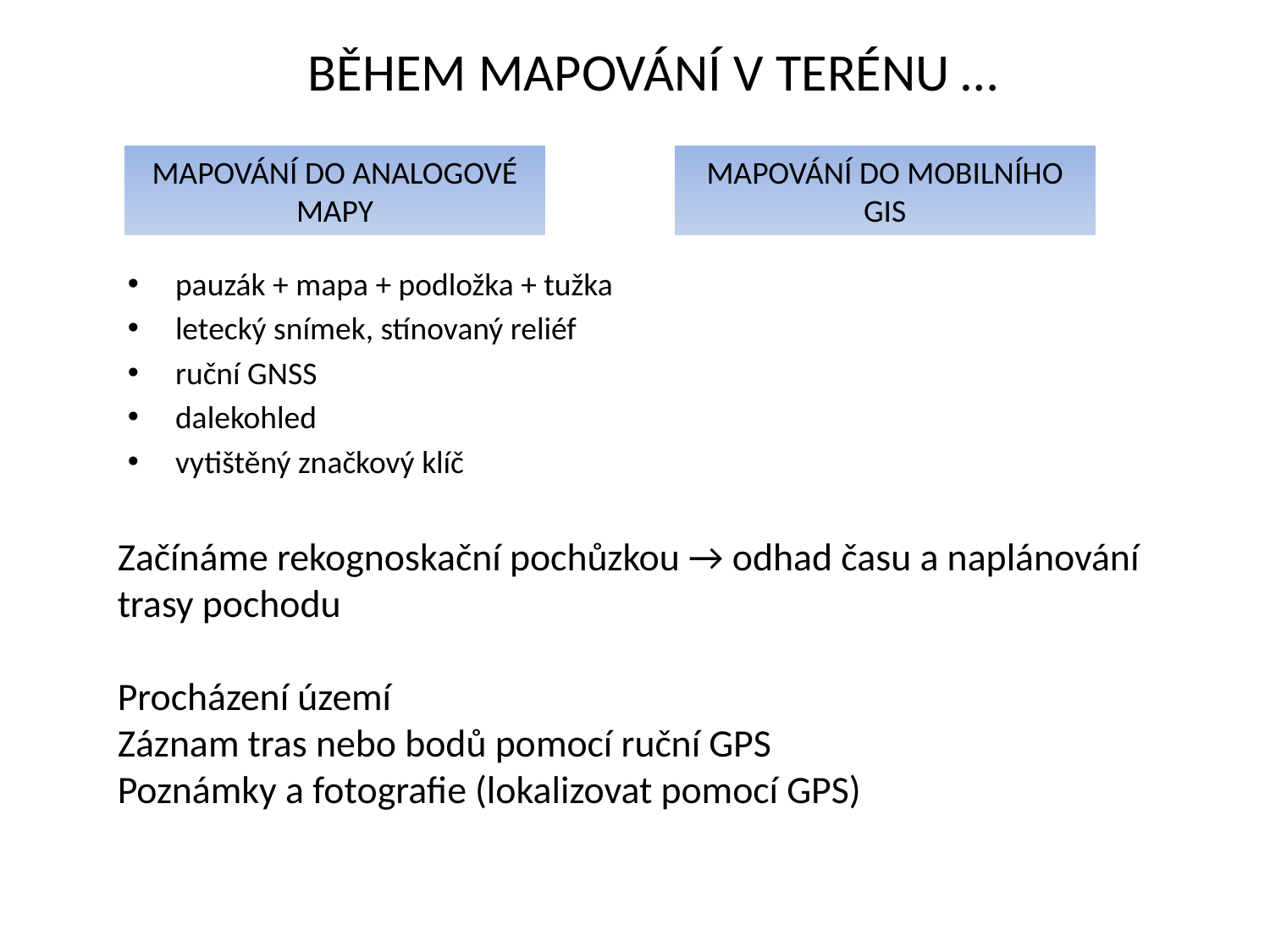

# BĚHEM MAPOVÁNÍ V TERÉNU …
MAPOVÁNÍ DO ANALOGOVÉ MAPY
MAPOVÁNÍ DO MOBILNÍHO GIS
pauzák + mapa + podložka + tužka
letecký snímek, stínovaný reliéf
ruční GNSS
dalekohled
vytištěný značkový klíč
Začínáme rekognoskační pochůzkou → odhad času a naplánování trasy pochodu

Procházení území
Záznam tras nebo bodů pomocí ruční GPS
Poznámky a fotografie (lokalizovat pomocí GPS)